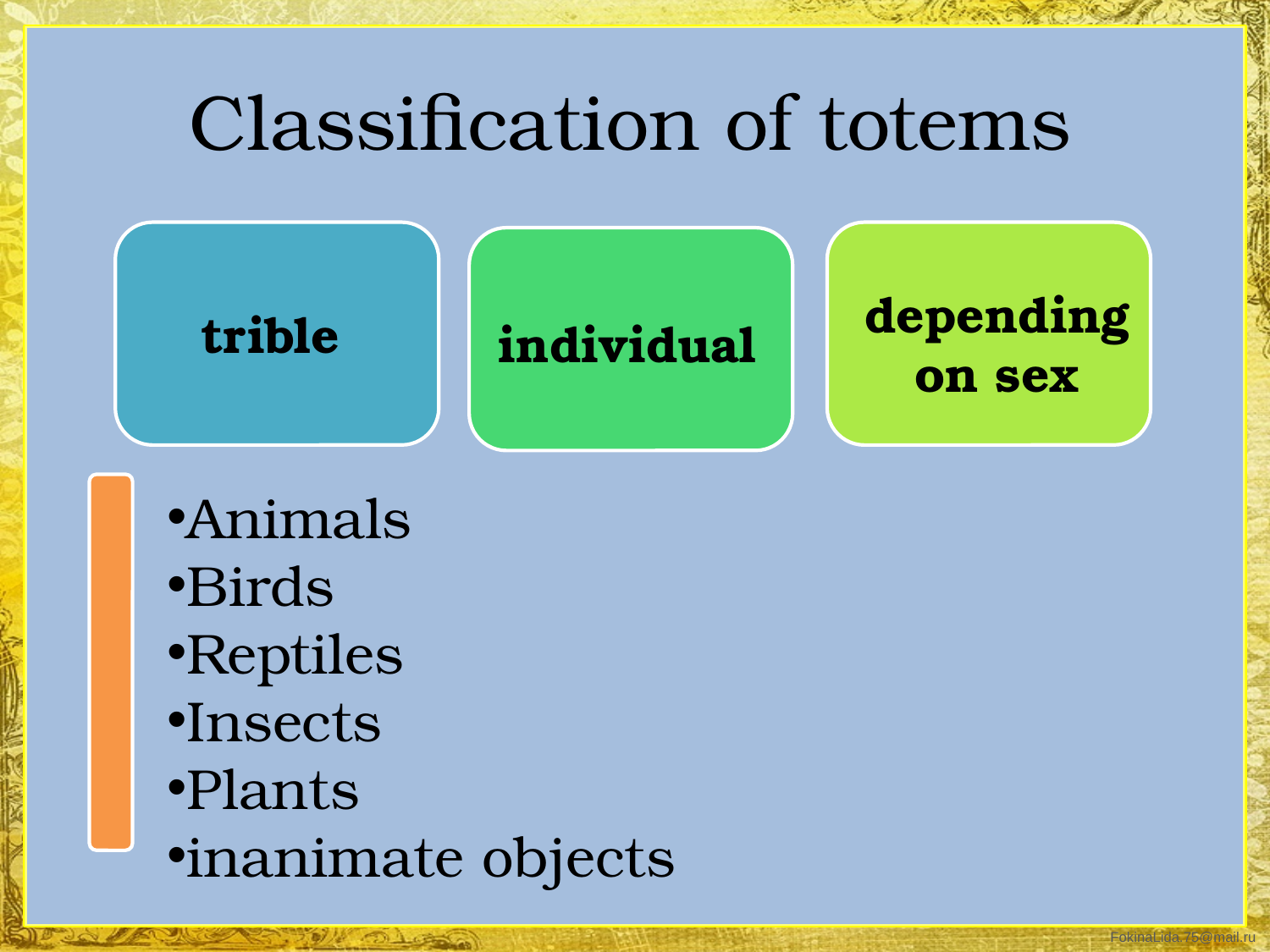

# Classification of totems

depending on sex
trible
individual
Animals
Birds
Reptiles
Insects
Plants
inanimate objects